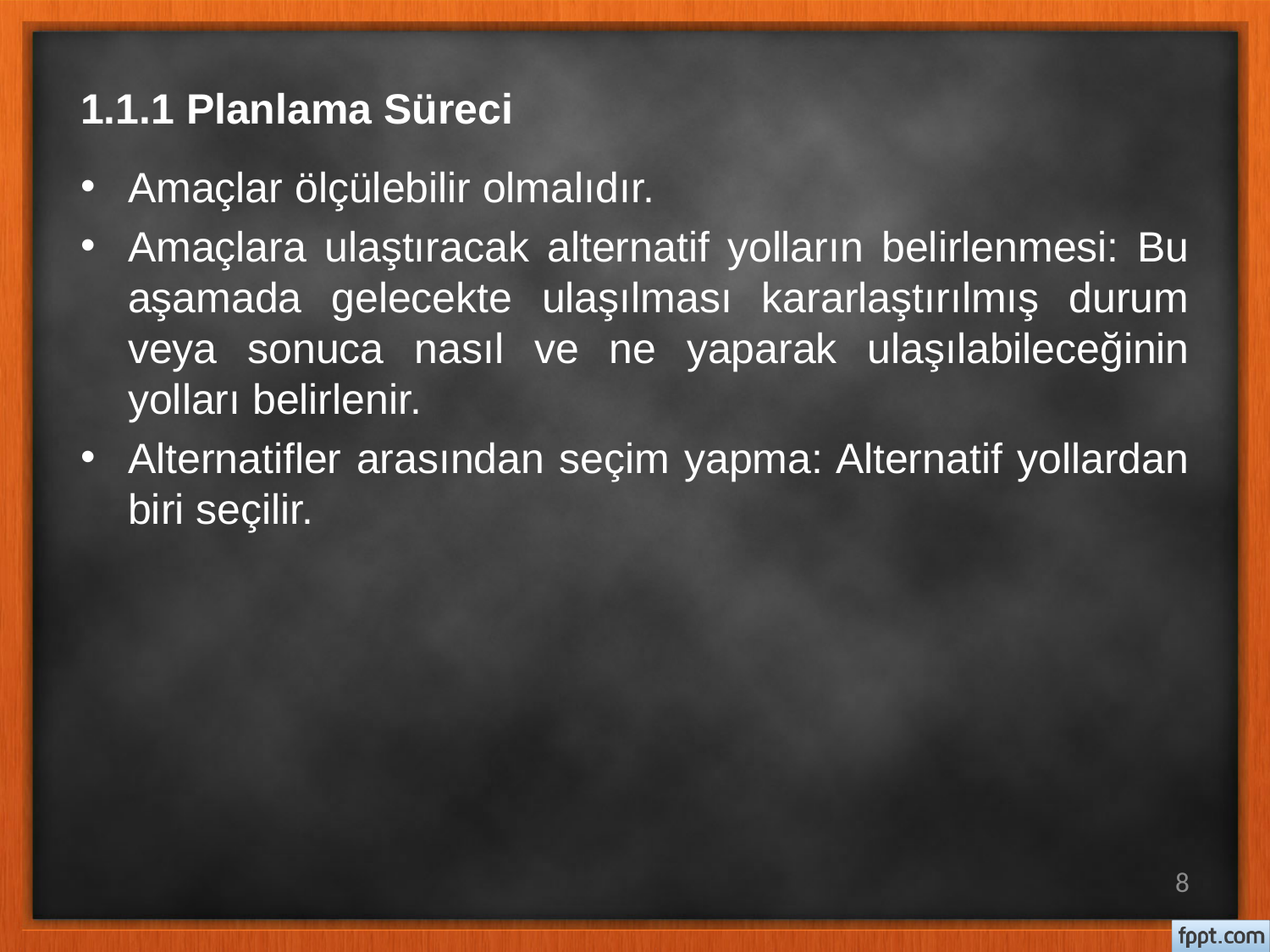

# 1.1.1 Planlama Süreci
Amaçlar ölçülebilir olmalıdır.
Amaçlara ulaştıracak alternatif yolların belirlenmesi: Bu aşamada gelecekte ulaşılması kararlaştırılmış durum veya sonuca nasıl ve ne yaparak ulaşılabileceğinin yolları belirlenir.
Alternatifler arasından seçim yapma: Alternatif yollardan biri seçilir.

8